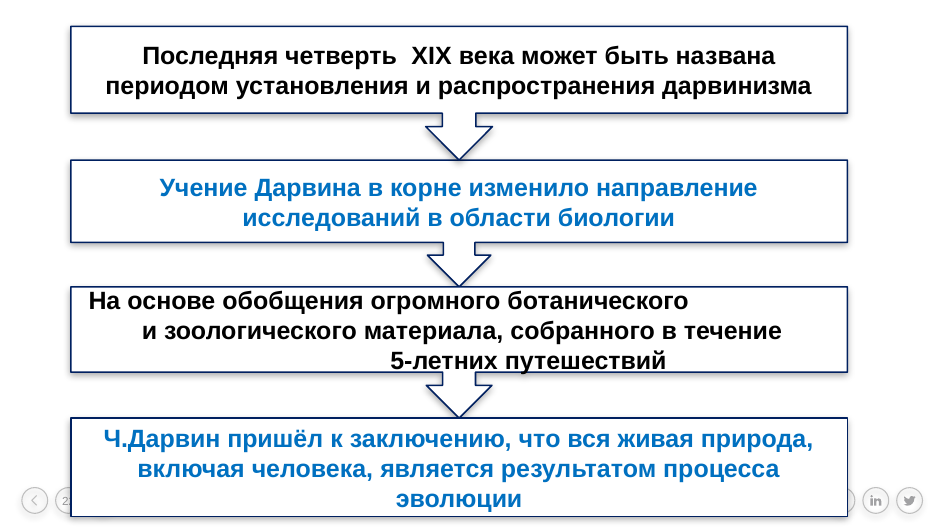

Последняя четверть  XIX века может быть названа периодом установления и распространения дарвинизма
Учение Дарвина в корне изменило направление исследований в области биологии
На основе обобщения огромного ботанического                             и зоологического материала, собранного в течение                            5-летних путешествий
Ч.Дарвин пришёл к заключению, что вся живая природа, включая человека, является результатом процесса эволюции